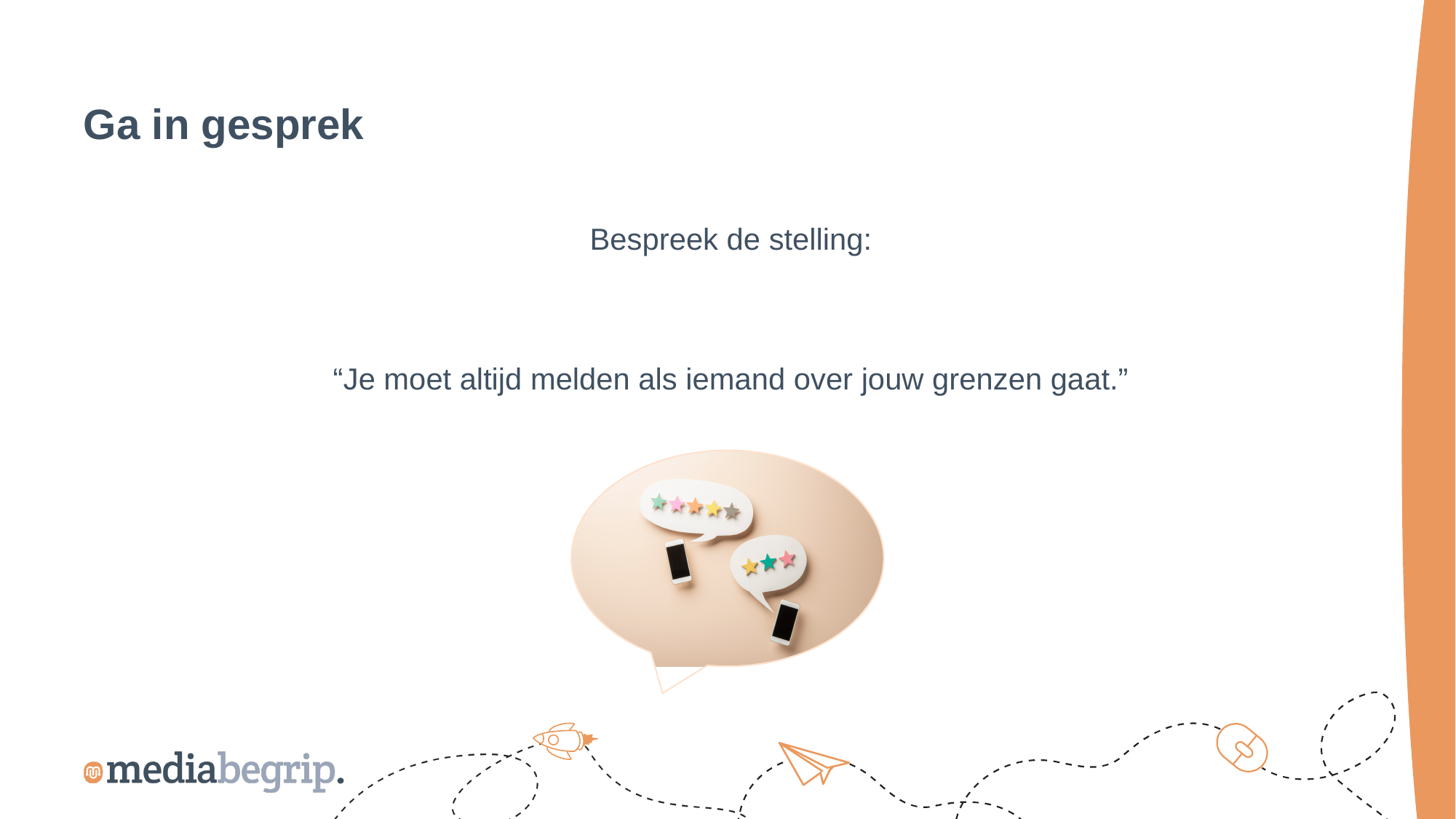

Ga in gesprek
Bespreek de stelling:

“Je moet altijd melden als iemand over jouw grenzen gaat.”